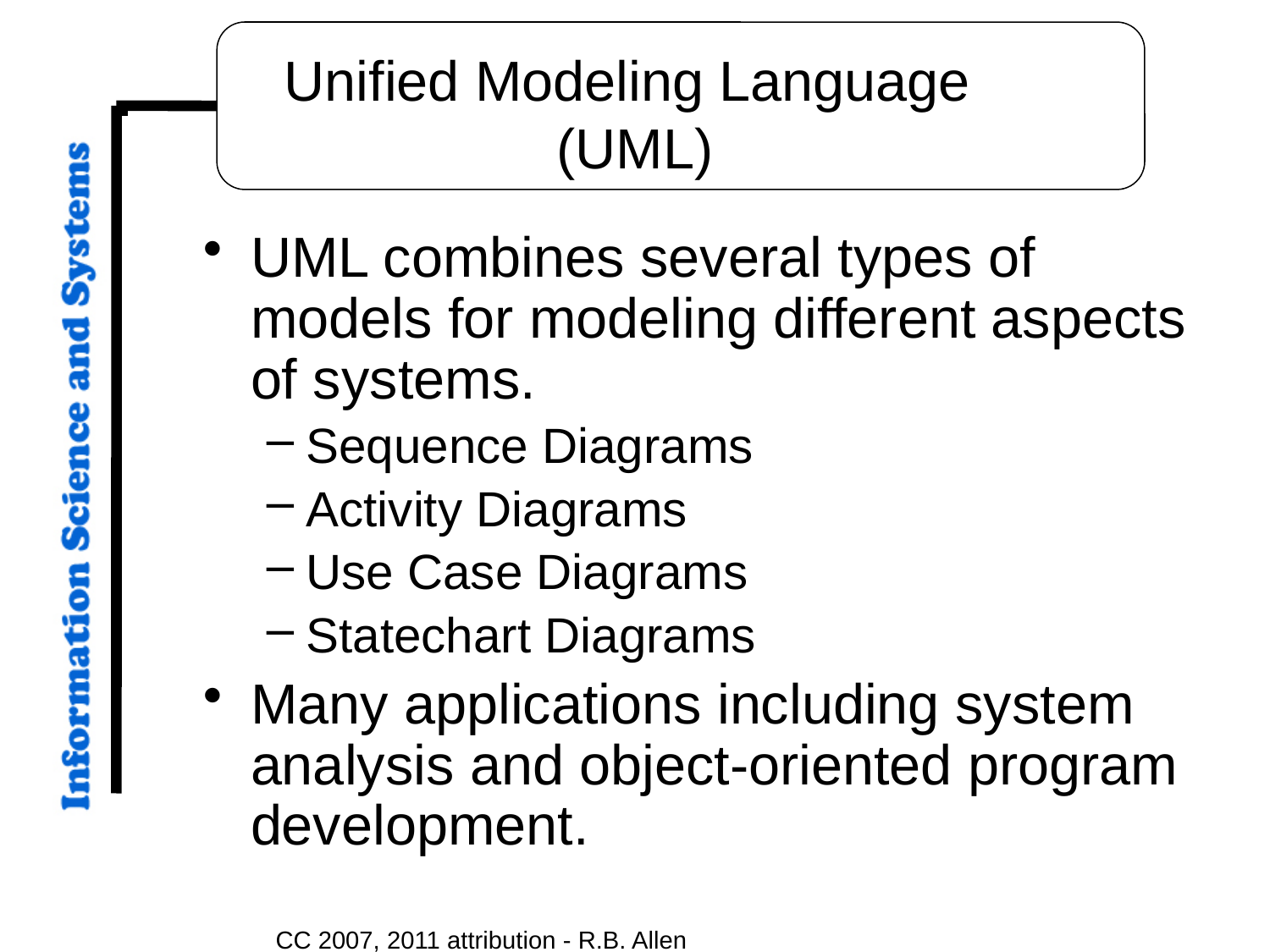

# Unified Modeling Language (UML)
UML combines several types of models for modeling different aspects of systems.
Sequence Diagrams
Activity Diagrams
Use Case Diagrams
Statechart Diagrams
Many applications including system analysis and object-oriented program development.

CC 2007, 2011 attribution - R.B. Allen